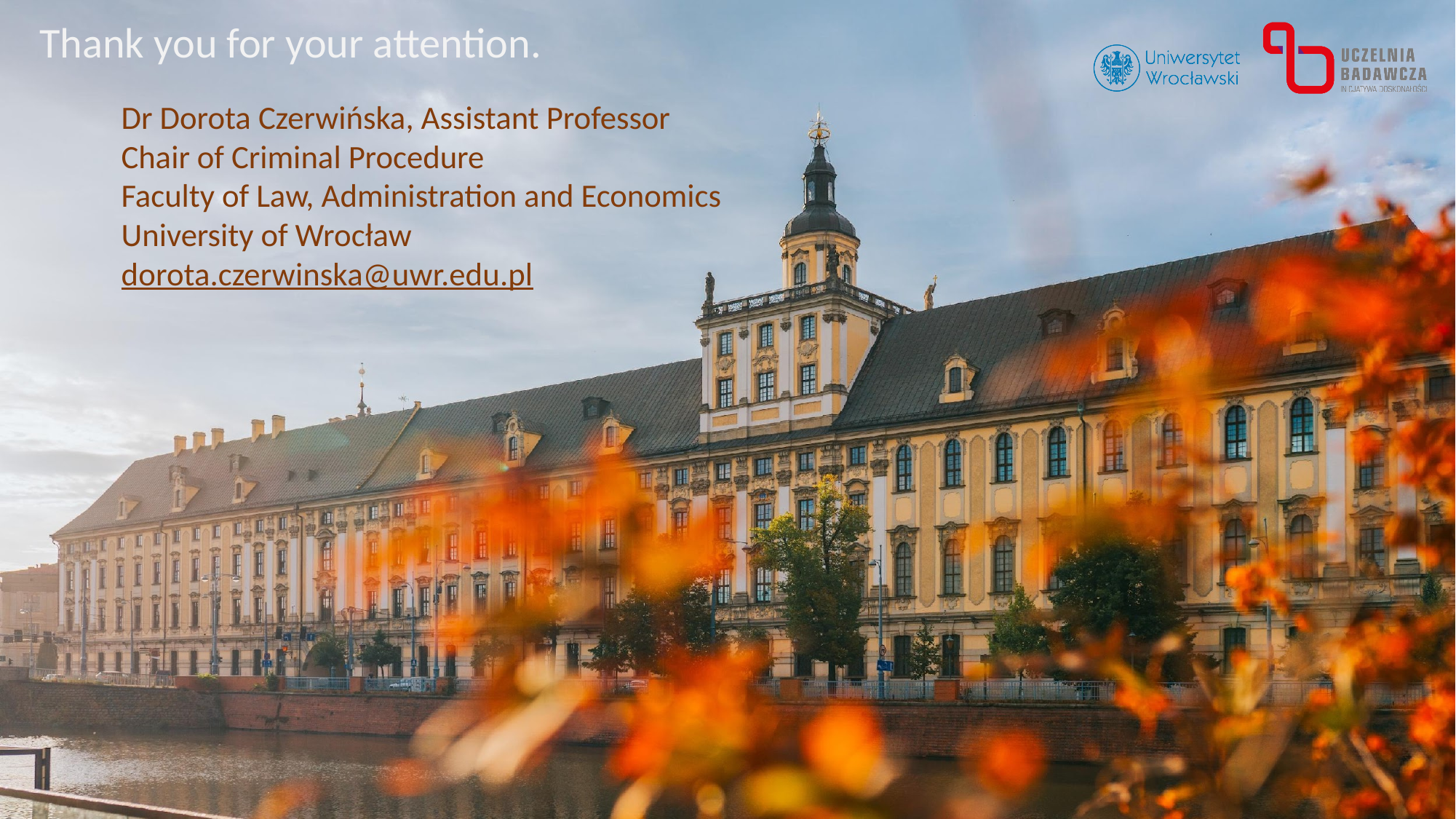

Thank you for your attention.
Dr Dorota Czerwińska, Assistant Professor
Chair of Criminal Procedure
Faculty of Law, Administration and Economics
University of Wrocław
dorota.czerwinska@uwr.edu.pl